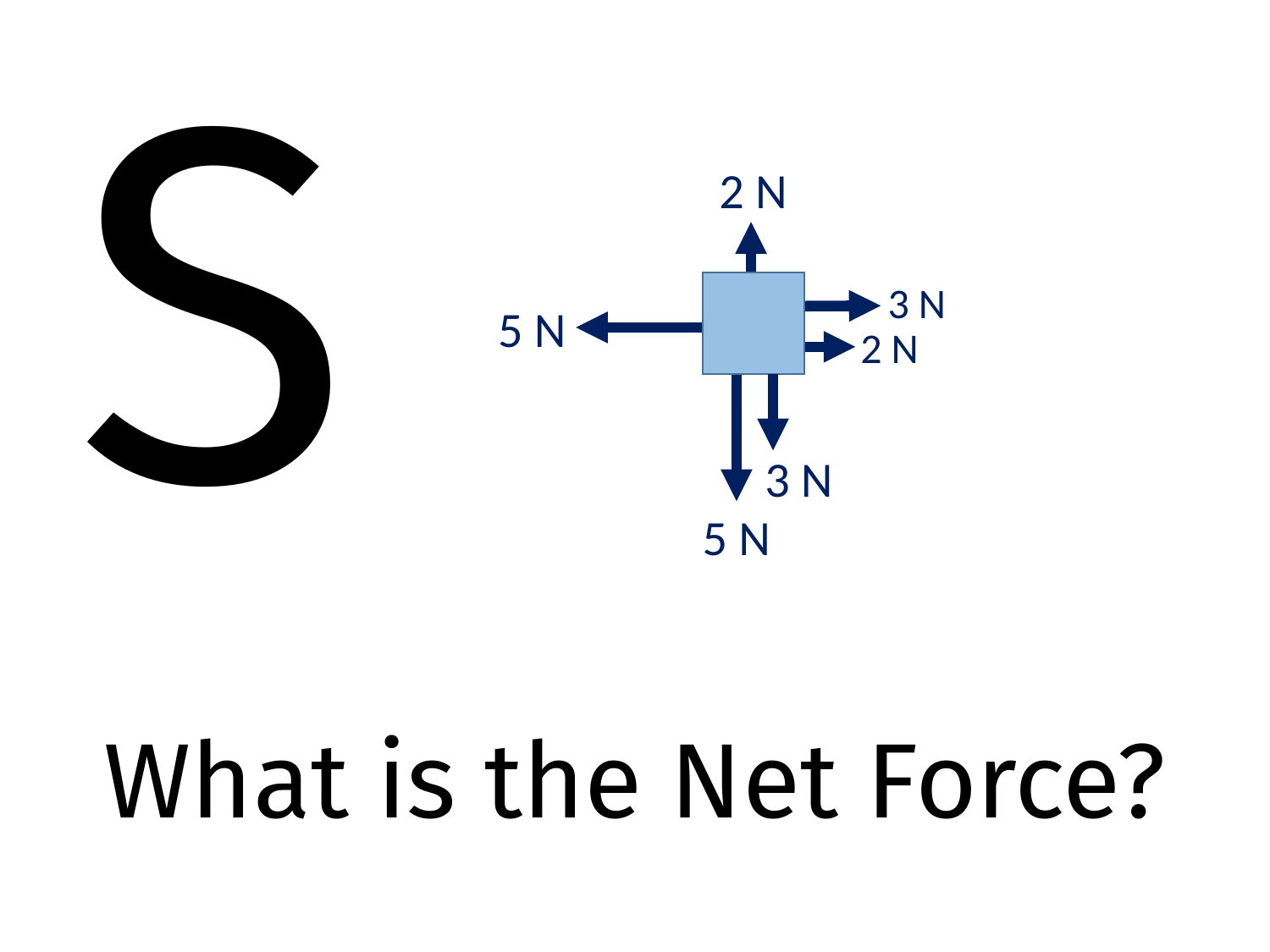

# S

2 N
3 N

5 N
2 N
3 N
5 N
What is the Net Force?